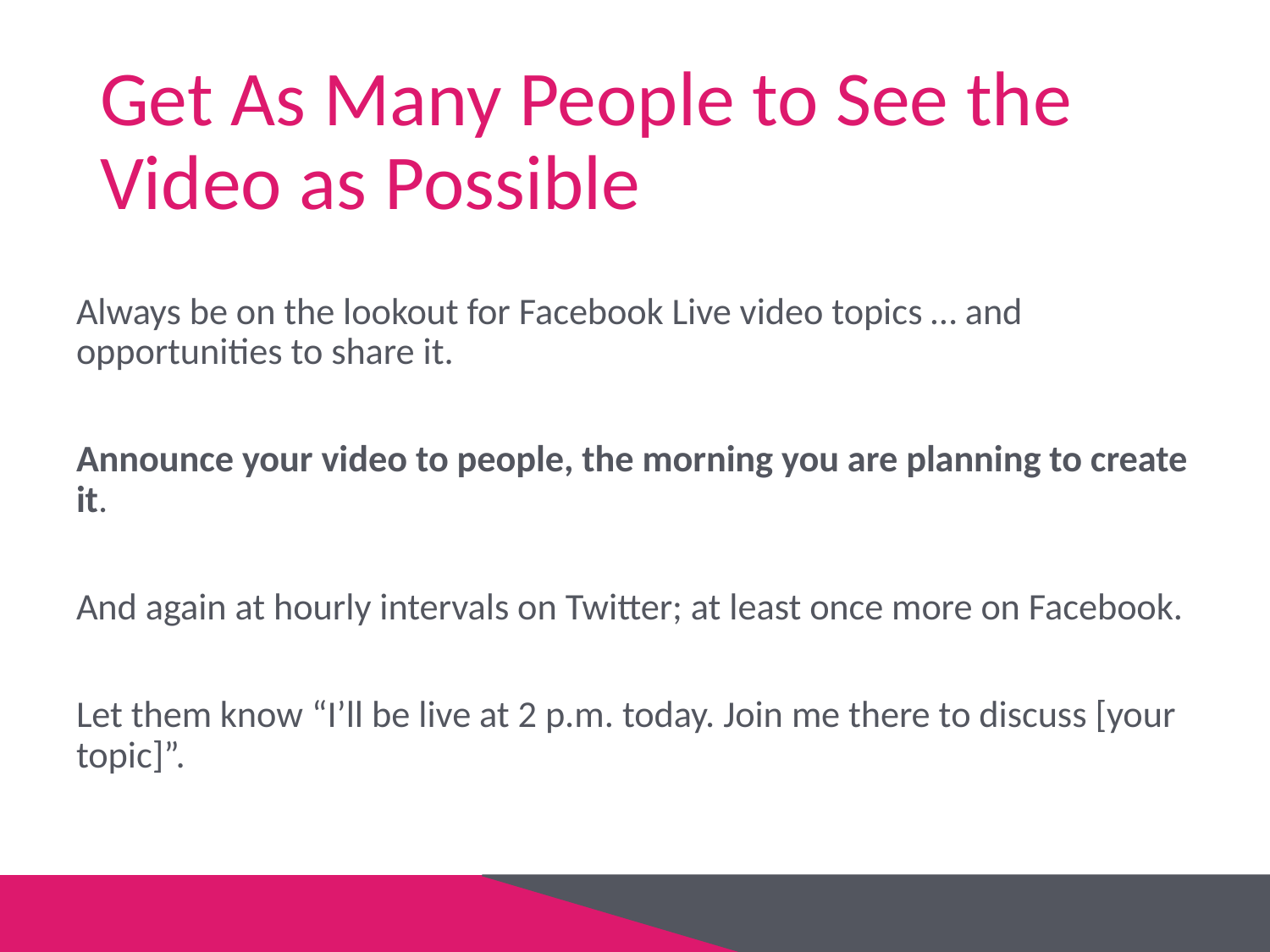

# Get As Many People to See the Video as Possible
Always be on the lookout for Facebook Live video topics … and opportunities to share it.

Announce your video to people, the morning you are planning to create it.

And again at hourly intervals on Twitter; at least once more on Facebook.

Let them know “I’ll be live at 2 p.m. today. Join me there to discuss [your topic]”.